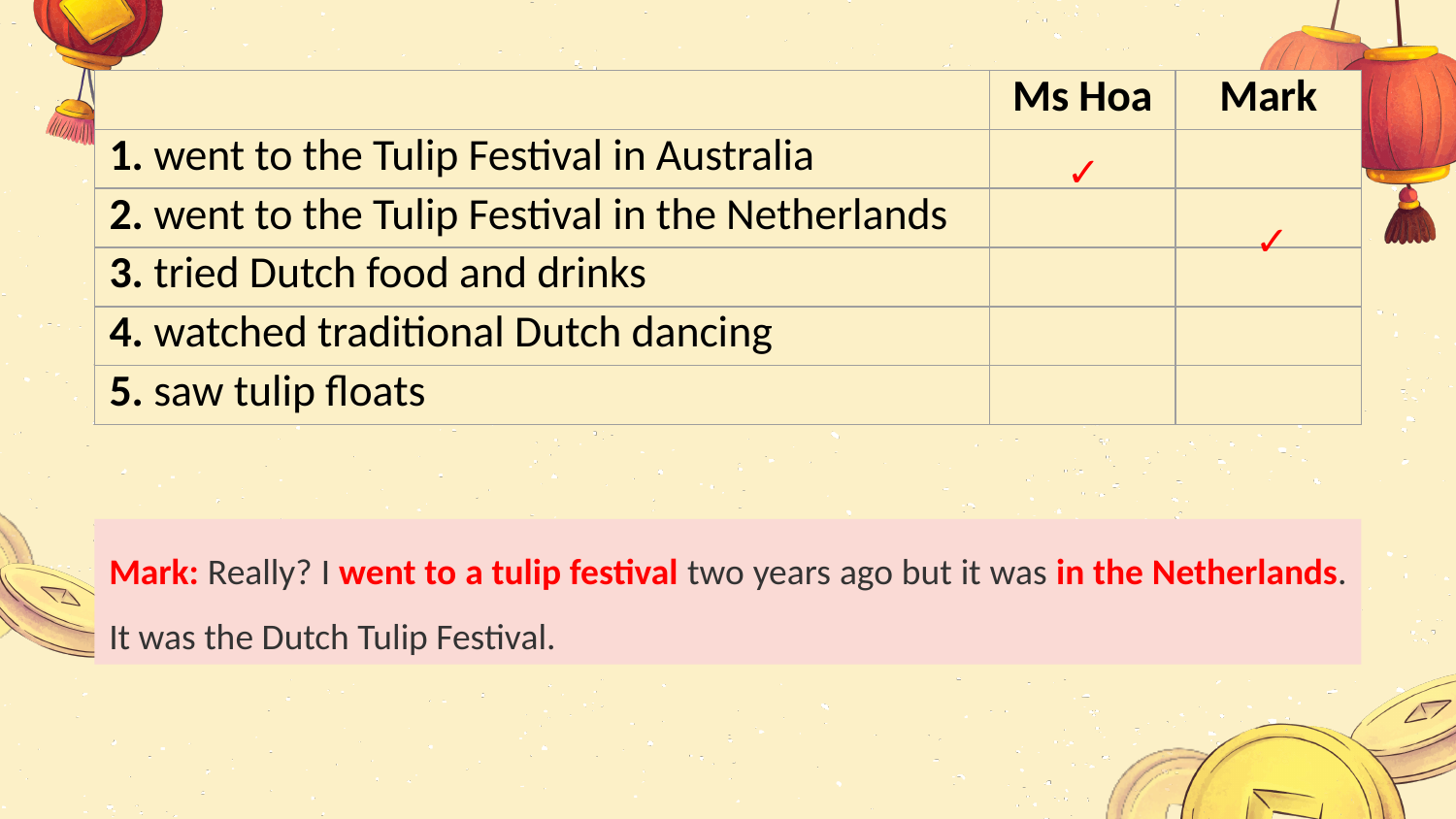

|  | Ms Hoa | Mark |
| --- | --- | --- |
| 1. went to the Tulip Festival in Australia |  |  |
| 2. went to the Tulip Festival in the Netherlands |  |  |
| 3. tried Dutch food and drinks |  |  |
| 4. watched traditional Dutch dancing |  |  |
| 5. saw tulip floats |  |  |
✓
✓
Mark: Really? I went to a tulip festival two years ago but it was in the Netherlands. It was the Dutch Tulip Festival.